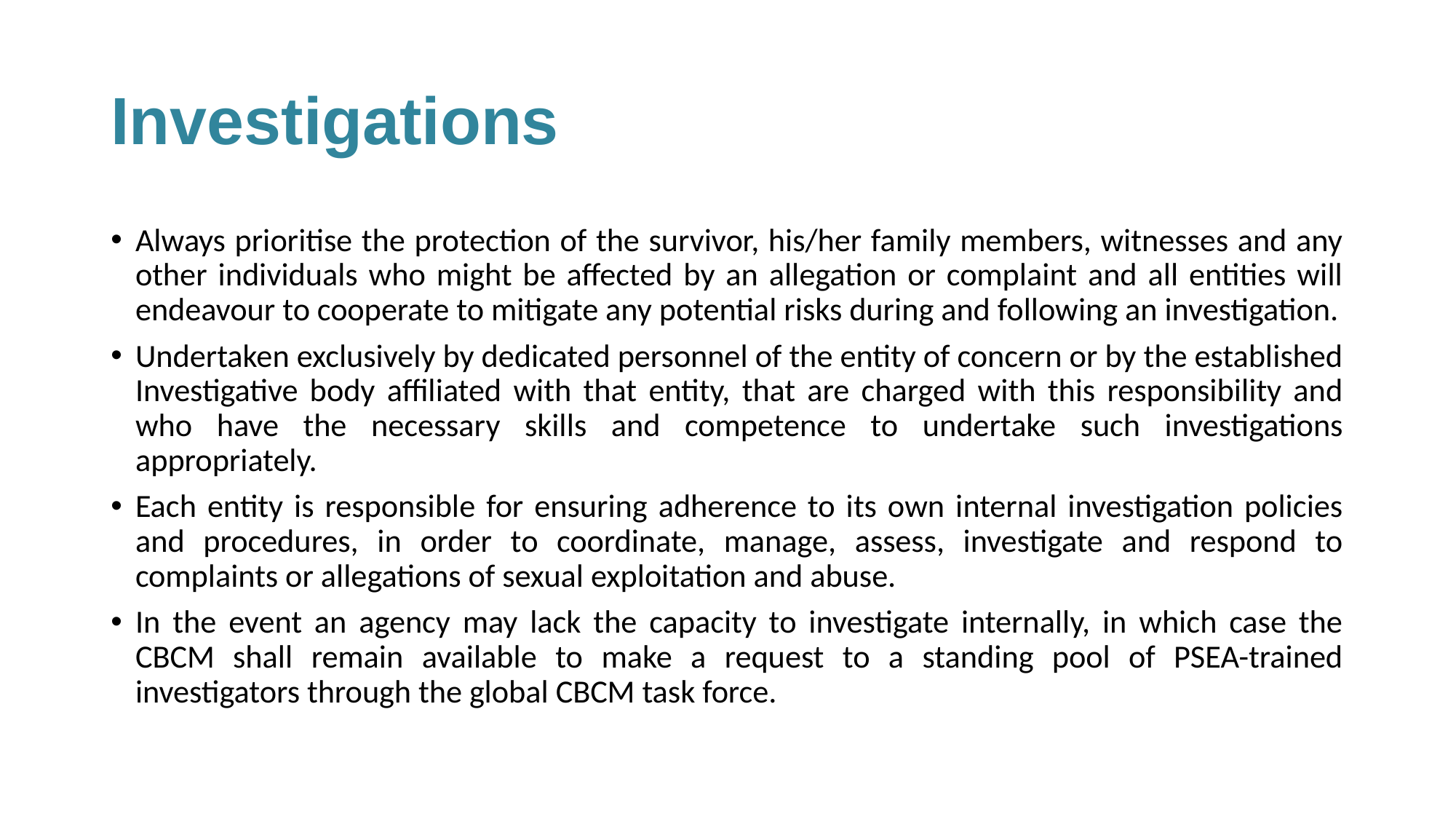

# Investigations
Always prioritise the protection of the survivor, his/her family members, witnesses and any other individuals who might be affected by an allegation or complaint and all entities will endeavour to cooperate to mitigate any potential risks during and following an investigation.
Undertaken exclusively by dedicated personnel of the entity of concern or by the established Investigative body affiliated with that entity, that are charged with this responsibility and who have the necessary skills and competence to undertake such investigations appropriately.
Each entity is responsible for ensuring adherence to its own internal investigation policies and procedures, in order to coordinate, manage, assess, investigate and respond to complaints or allegations of sexual exploitation and abuse.
In the event an agency may lack the capacity to investigate internally, in which case the CBCM shall remain available to make a request to a standing pool of PSEA-trained investigators through the global CBCM task force.